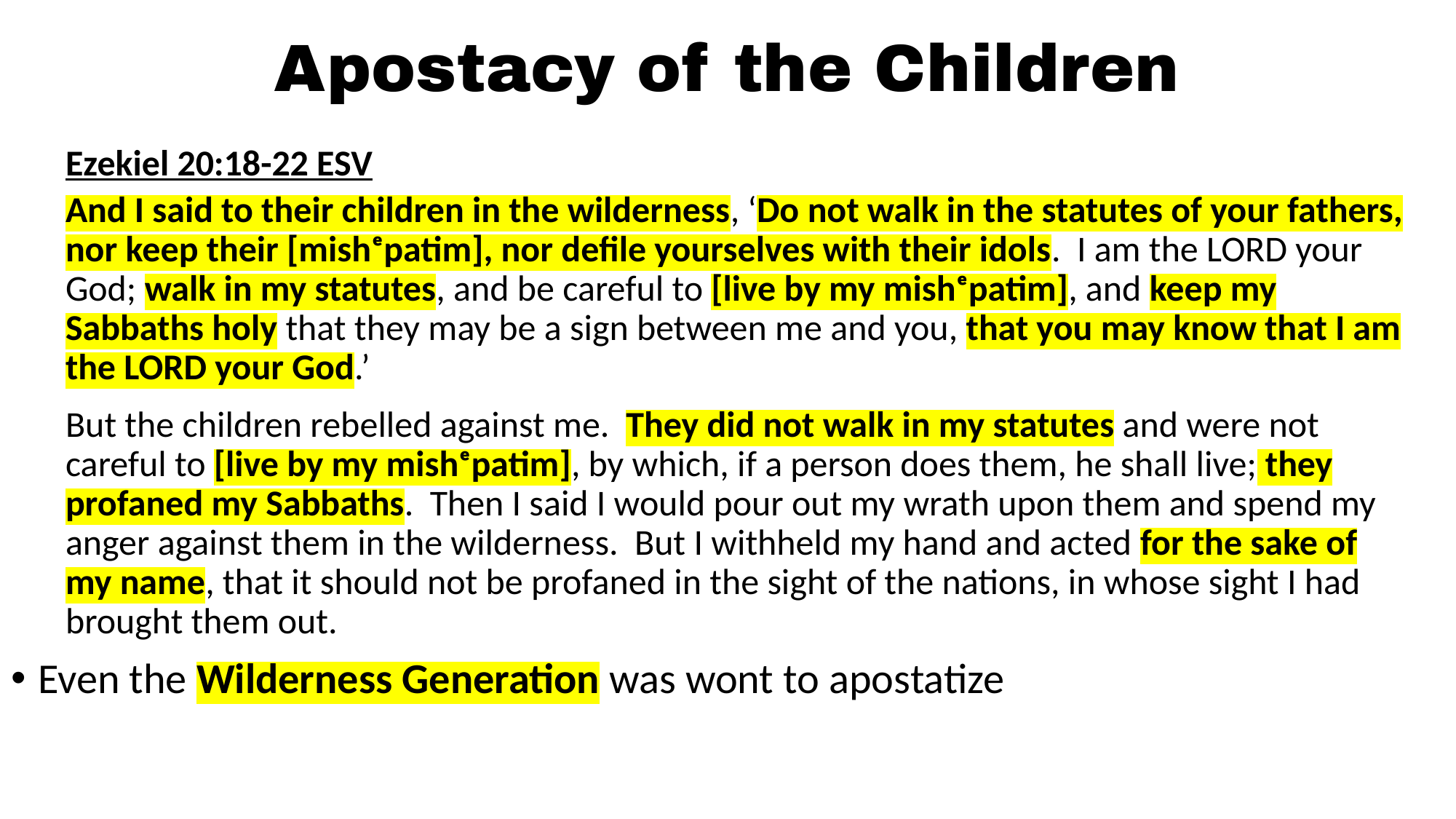

# Apostacy of the Children
Ezekiel 20:18-22 ESV
And I said to their children in the wilderness, ‘Do not walk in the statutes of your fathers, nor keep their [mishᵉpatim], nor defile yourselves with their idols.  I am the LORD your God; walk in my statutes, and be careful to [live by my mishᵉpatim], and keep my Sabbaths holy that they may be a sign between me and you, that you may know that I am the LORD your God.’
But the children rebelled against me.  They did not walk in my statutes and were not careful to [live by my mishᵉpatim], by which, if a person does them, he shall live; they profaned my Sabbaths.  Then I said I would pour out my wrath upon them and spend my anger against them in the wilderness.  But I withheld my hand and acted for the sake of my name, that it should not be profaned in the sight of the nations, in whose sight I had brought them out.
Even the Wilderness Generation was wont to apostatize